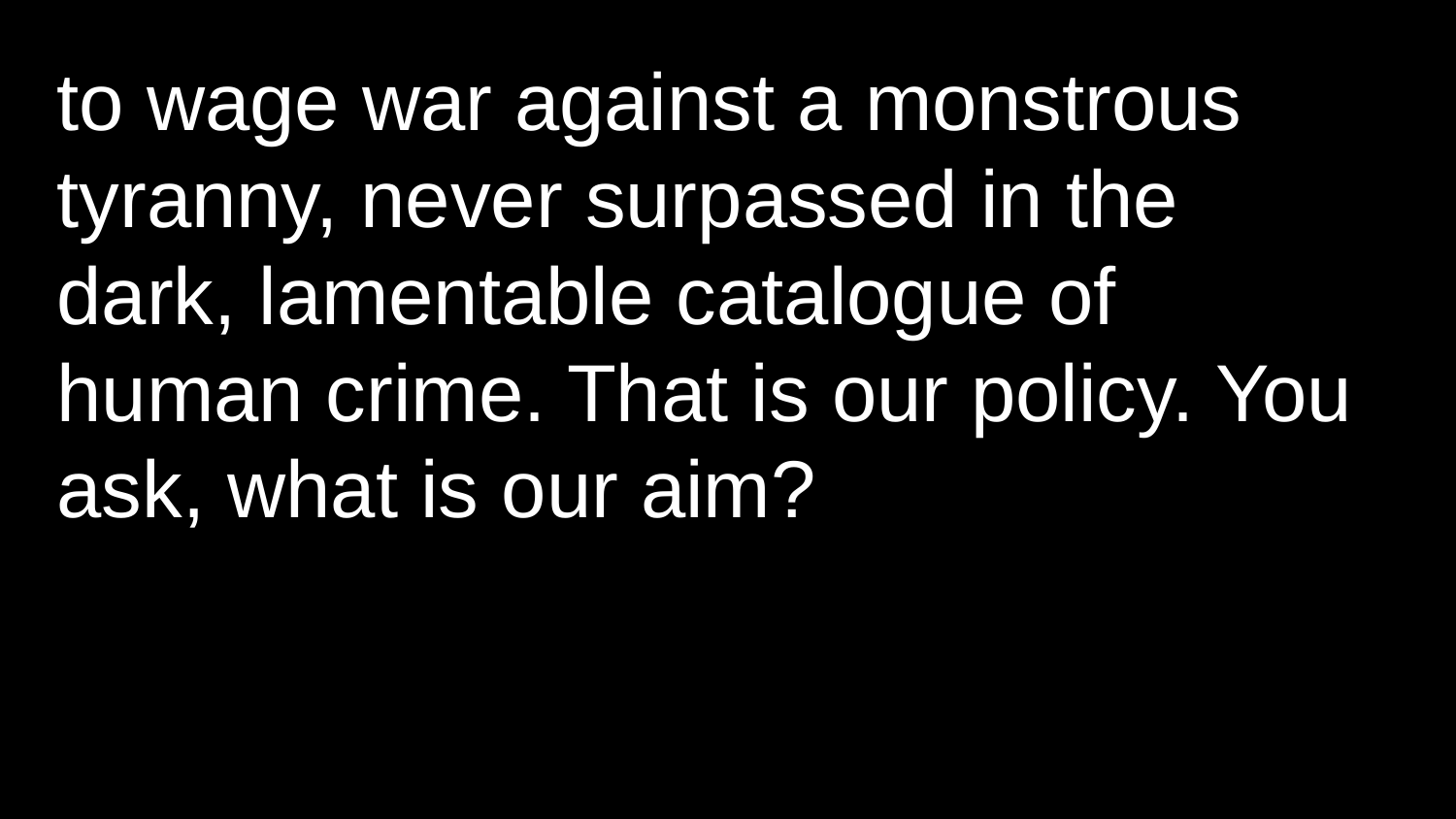

to wage war against a monstrous tyranny, never surpassed in the dark, lamentable catalogue of human crime. That is our policy. You ask, what is our aim?